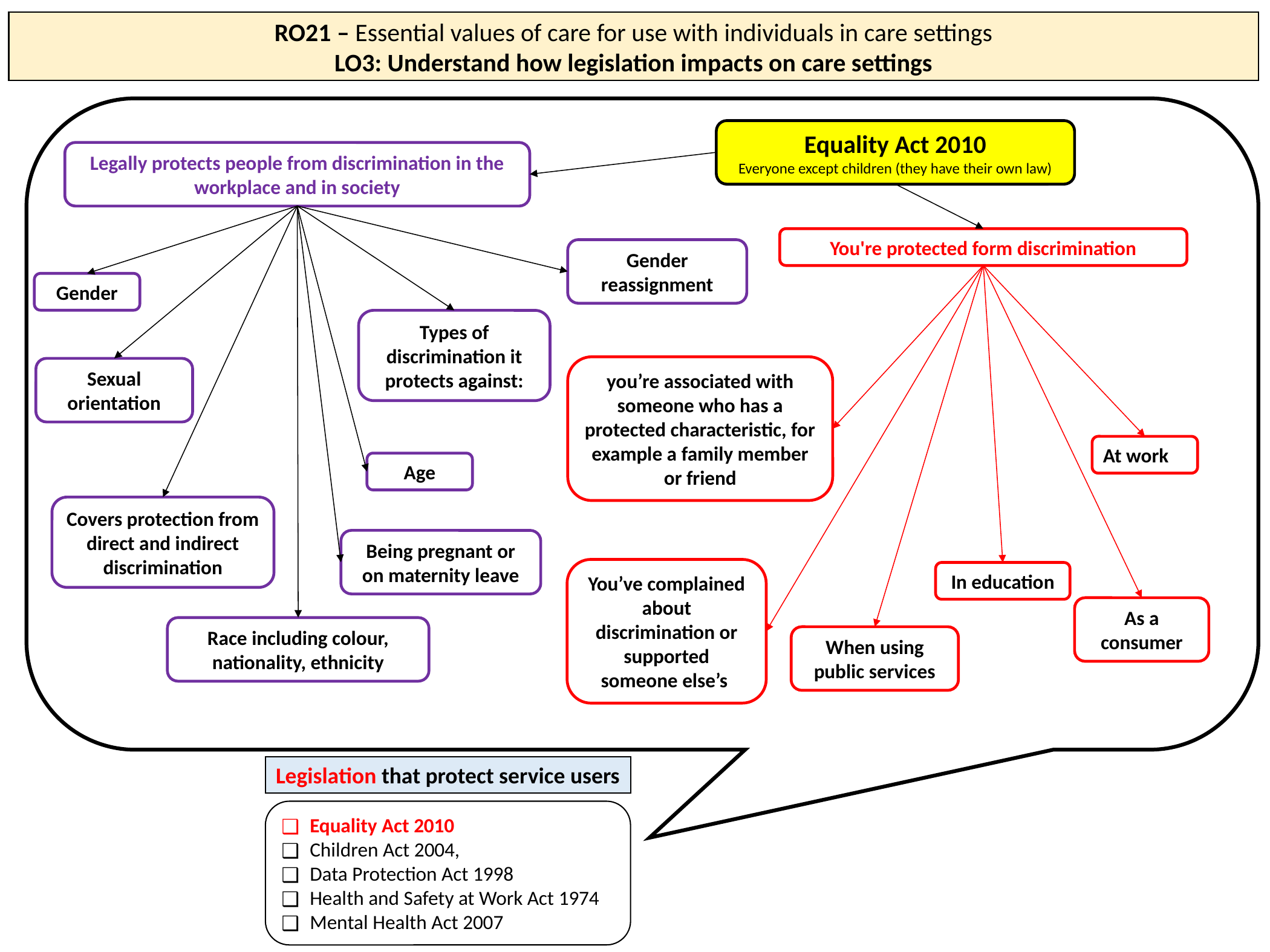

RO21 – Essential values of care for use with individuals in care settings
LO3: Understand how legislation impacts on care settings

Equality Act 2010
Everyone except children (they have their own law)
Legally protects people from discrimination in the workplace and in society
You're protected form discrimination
Gender reassignment
Gender
Types of discrimination it protects against:
you’re associated with someone who has a protected characteristic, for example a family member or friend
Sexual orientation
At work
Age
Covers protection from direct and indirect discrimination
Being pregnant or on maternity leave
You’ve complained about discrimination or supported someone else’s
In education
As a consumer
Race including colour, nationality, ethnicity
When using public services
Legislation that protect service users
Equality Act 2010
Children Act 2004,
Data Protection Act 1998
Health and Safety at Work Act 1974
Mental Health Act 2007